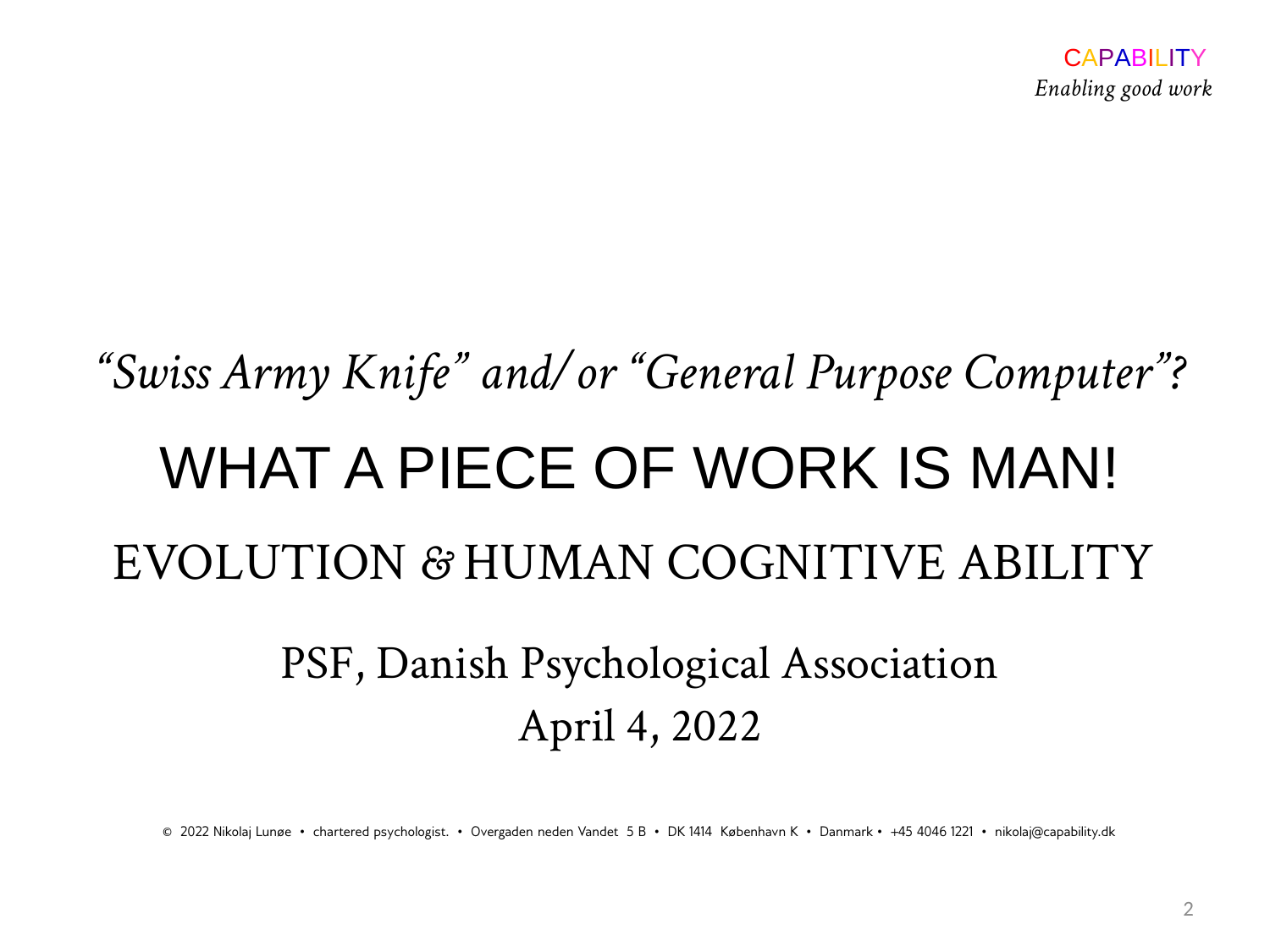

CAPABILITY
Enabling good work
# “Swiss Army Knife” and/or “General Purpose Computer”? WHAT A PIECE OF WORK IS MAN! Evolution & Human Cognitive Ability PSF, Danish Psychological Association April 4, 2022 ©  2022 Nikolaj Lunøe  •  chartered psychologist.  •  Overgaden neden Vandet  5 B  •  DK 1414  København K  •  Danmark •  +45 4046 1221  •  nikolaj@capability.dk
2